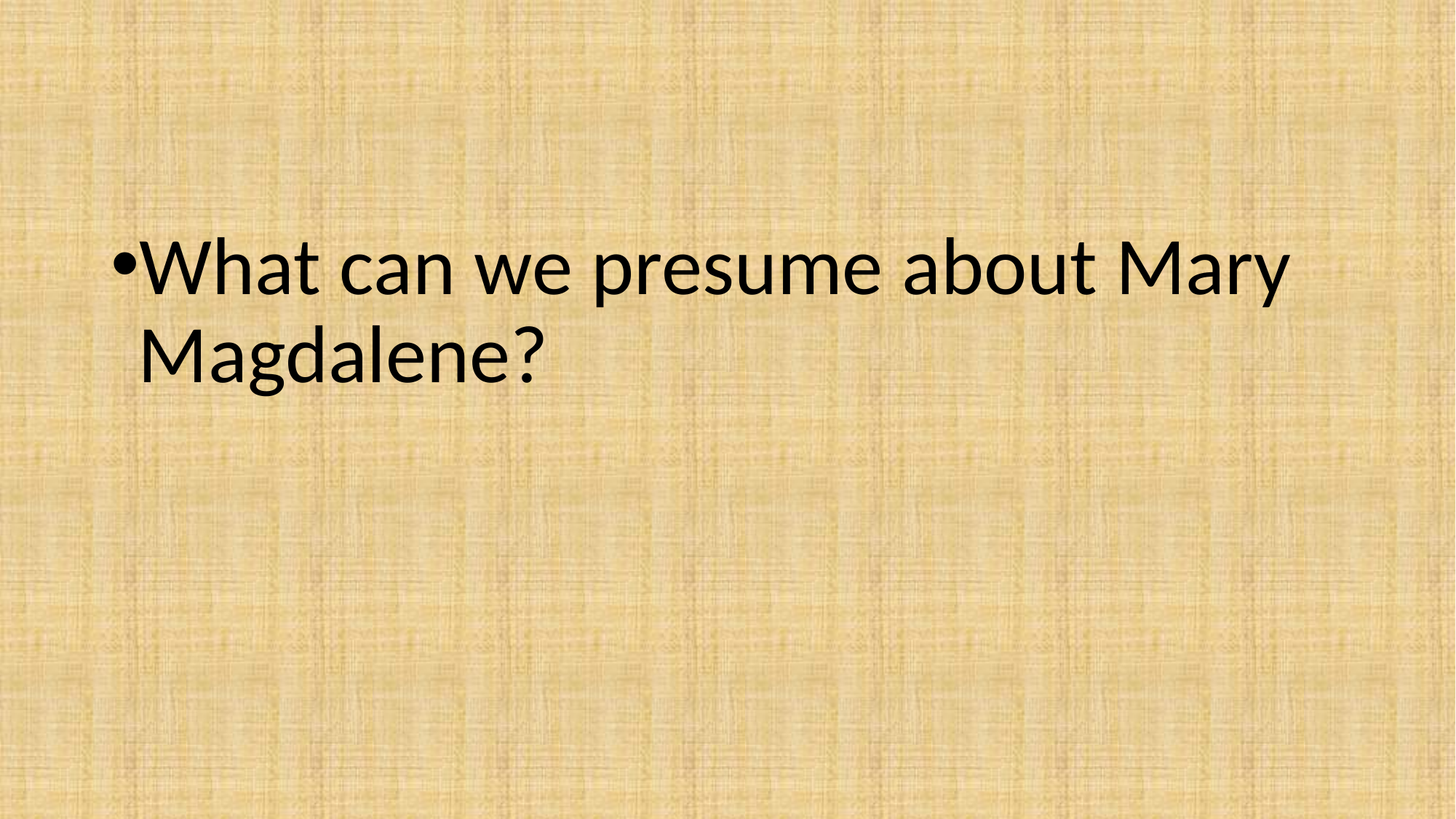

#
What can we presume about Mary Magdalene?